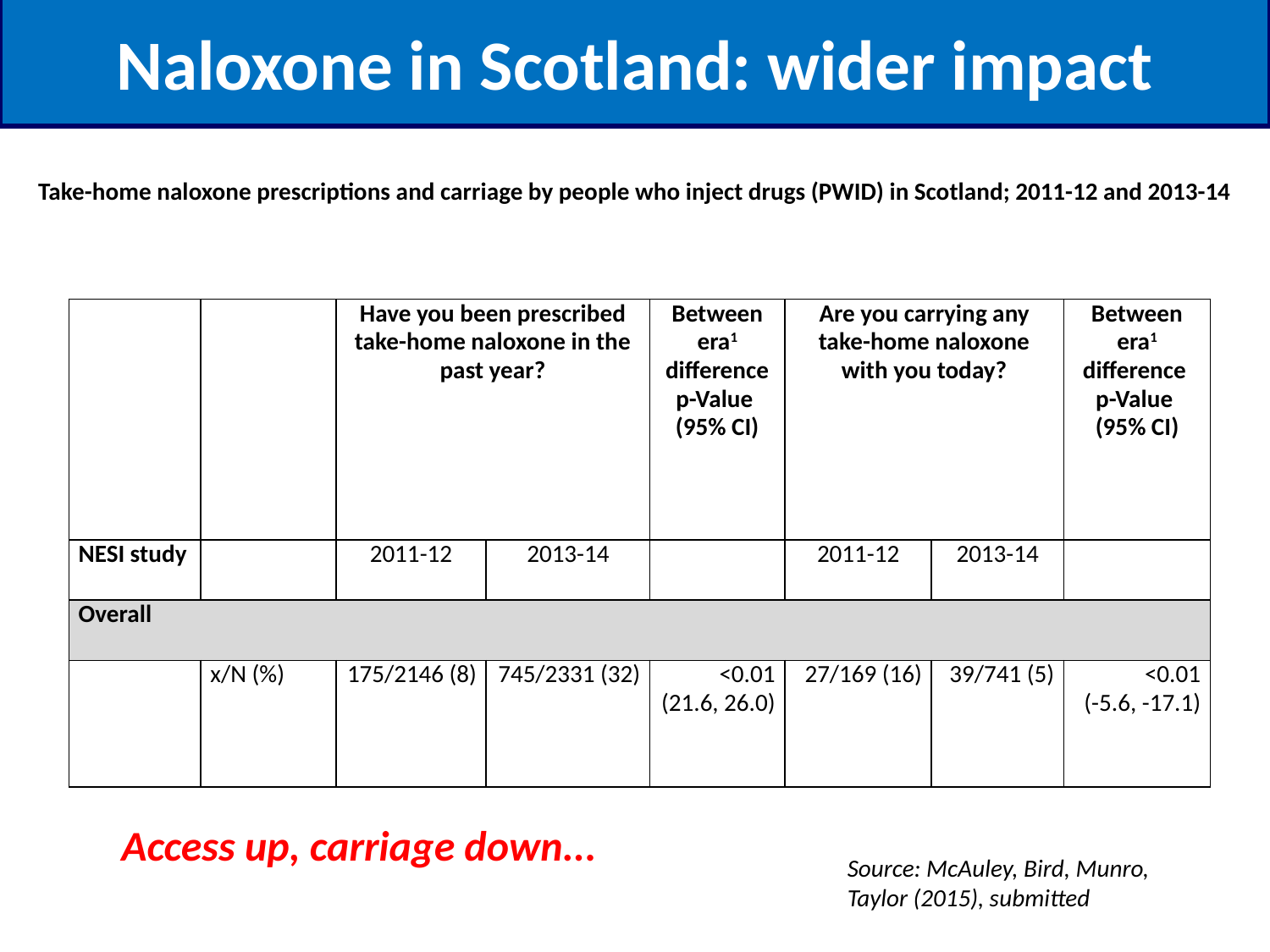

Naloxone in Scotland: wider impact
Take-home naloxone prescriptions and carriage by people who inject drugs (PWID) in Scotland; 2011-12 and 2013-14
|  |  | Have you been prescribed take-home naloxone in the past year? |  | Between era1 difference p-Value (95% CI) | Are you carrying any take-home naloxone with you today? |  | Between era1 difference p-Value (95% CI) |
| --- | --- | --- | --- | --- | --- | --- | --- |
| NESI study |  | 2011-12 | 2013-14 |  | 2011-12 | 2013-14 |  |
| Overall |  |  |  |  |  |  |  |
|  | x/N (%) | 175/2146 (8) | 745/2331 (32) | <0.01 (21.6, 26.0) | 27/169 (16) | 39/741 (5) | <0.01 (-5.6, -17.1) |
Access up, carriage down...
Source: McAuley, Bird, Munro, Taylor (2015), submitted